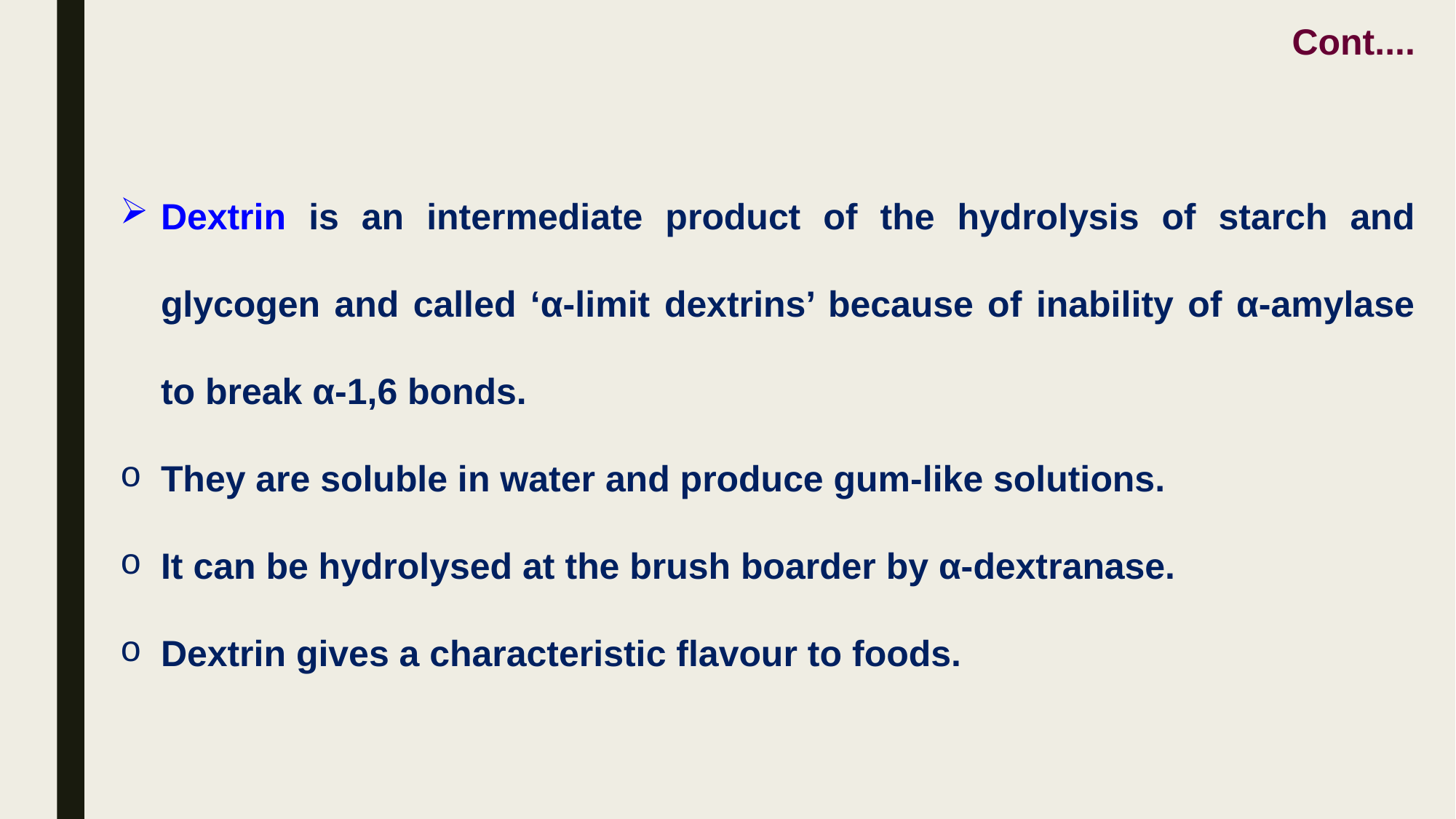

Cont....
Dextrin is an intermediate product of the hydrolysis of starch and glycogen and called ‘α-limit dextrins’ because of inability of α-amylase to break α-1,6 bonds.
They are soluble in water and produce gum-like solutions.
It can be hydrolysed at the brush boarder by α-dextranase.
Dextrin gives a characteristic flavour to foods.